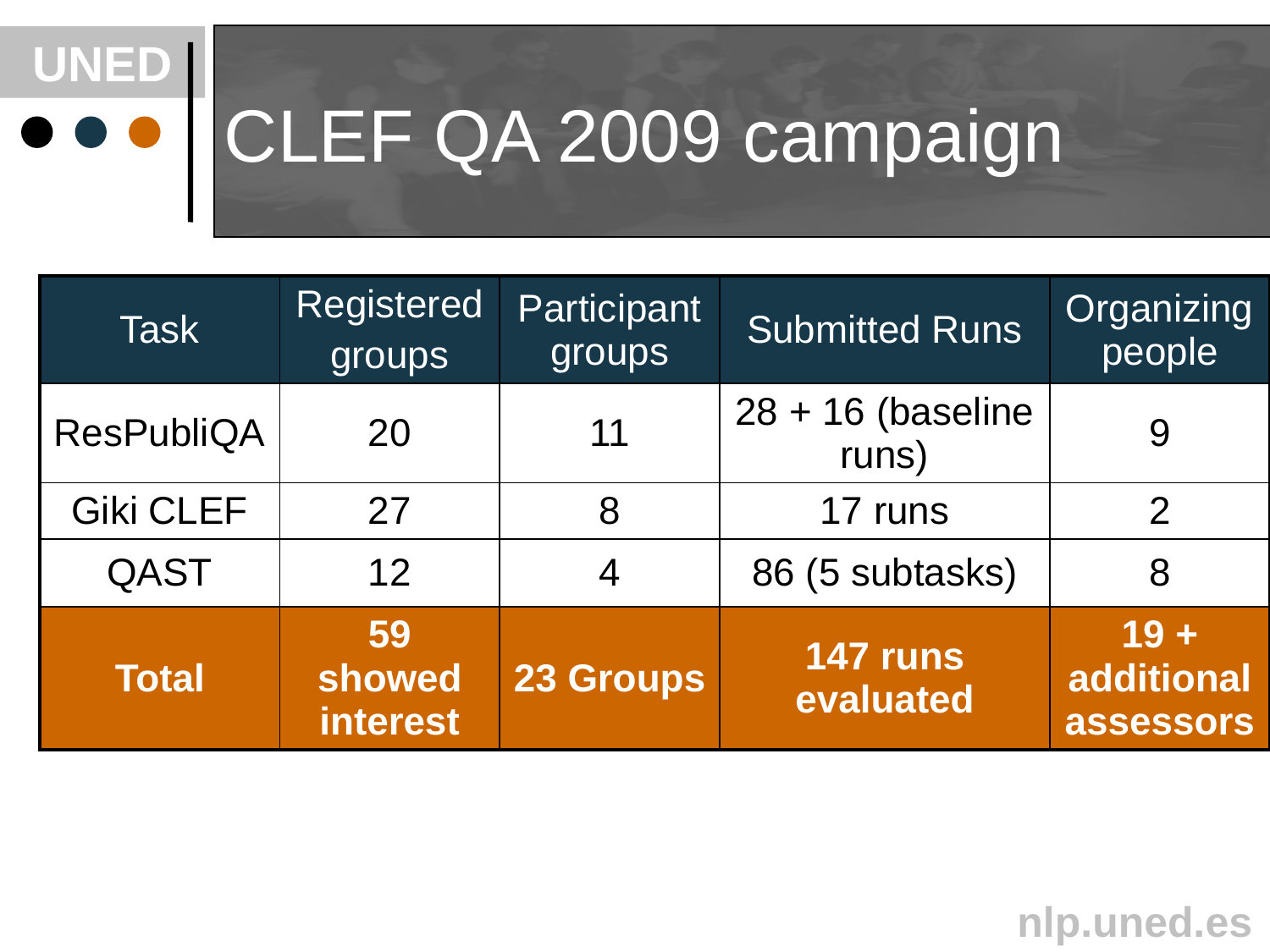

# CLEF QA 2009 campaign
| Task | Registered groups | Participant groups | Submitted Runs | Organizing people |
| --- | --- | --- | --- | --- |
| ResPubliQA | 20 | 11 | 28 + 16 (baseline runs) | 9 |
| Giki CLEF | 27 | 8 | 17 runs | 2 |
| QAST | 12 | 4 | 86 (5 subtasks) | 8 |
| Total | 59 showed interest | 23 Groups | 147 runs evaluated | 19 + additional assessors |